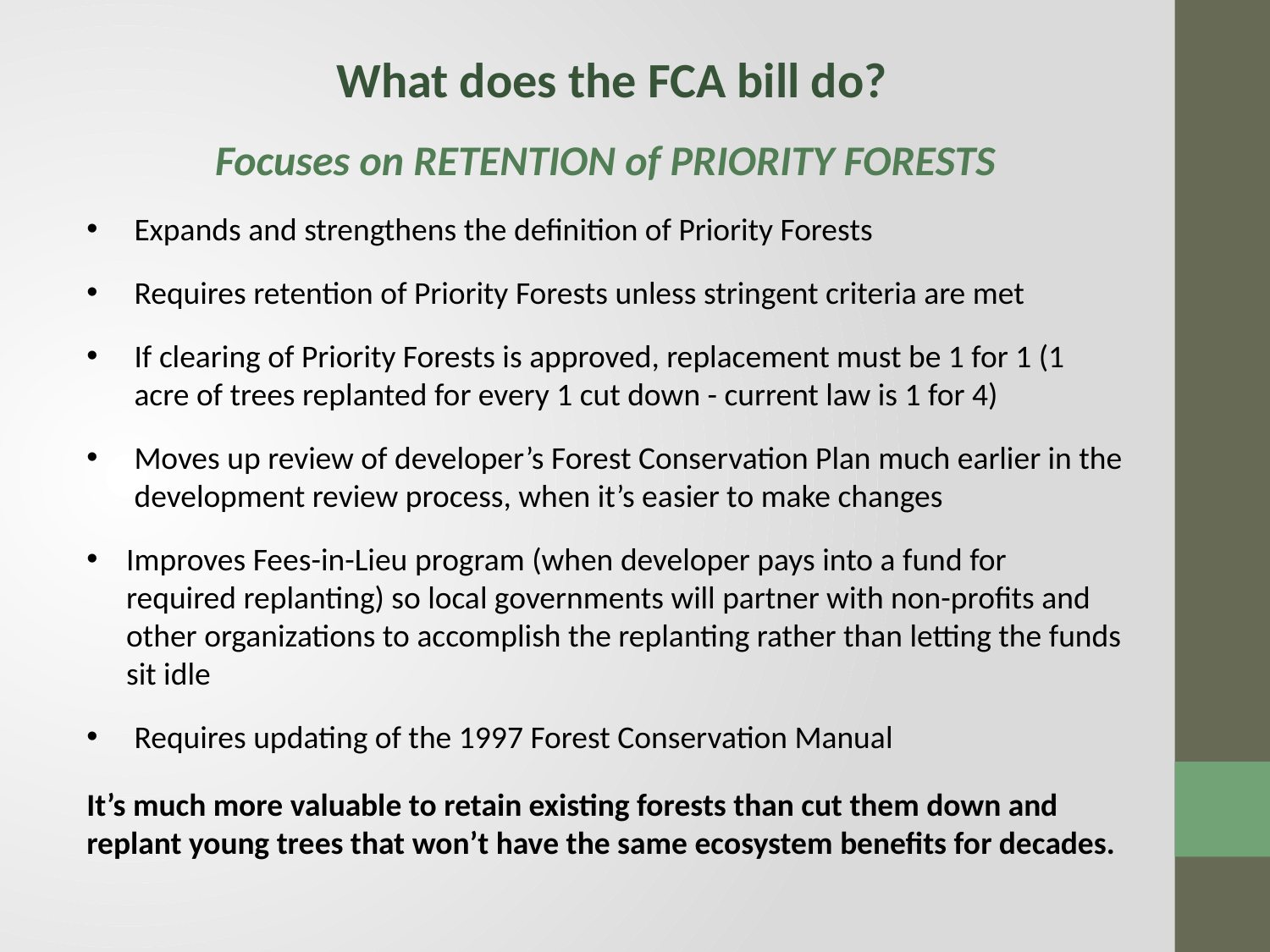

What does the FCA bill do?
Focuses on RETENTION of PRIORITY FORESTS

Expands and strengthens the definition of Priority Forests

Requires retention of Priority Forests unless stringent criteria are met

If clearing of Priority Forests is approved, replacement must be 1 for 1 (1 acre of trees replanted for every 1 cut down - current law is 1 for 4)

Moves up review of developer’s Forest Conservation Plan much earlier in the development review process, when it’s easier to make changes

Improves Fees-in-Lieu program (when developer pays into a fund for required replanting) so local governments will partner with non-profits and other organizations to accomplish the replanting rather than letting the funds sit idle

Requires updating of the 1997 Forest Conservation Manual

It’s much more valuable to retain existing forests than cut them down and replant young trees that won’t have the same ecosystem benefits for decades.